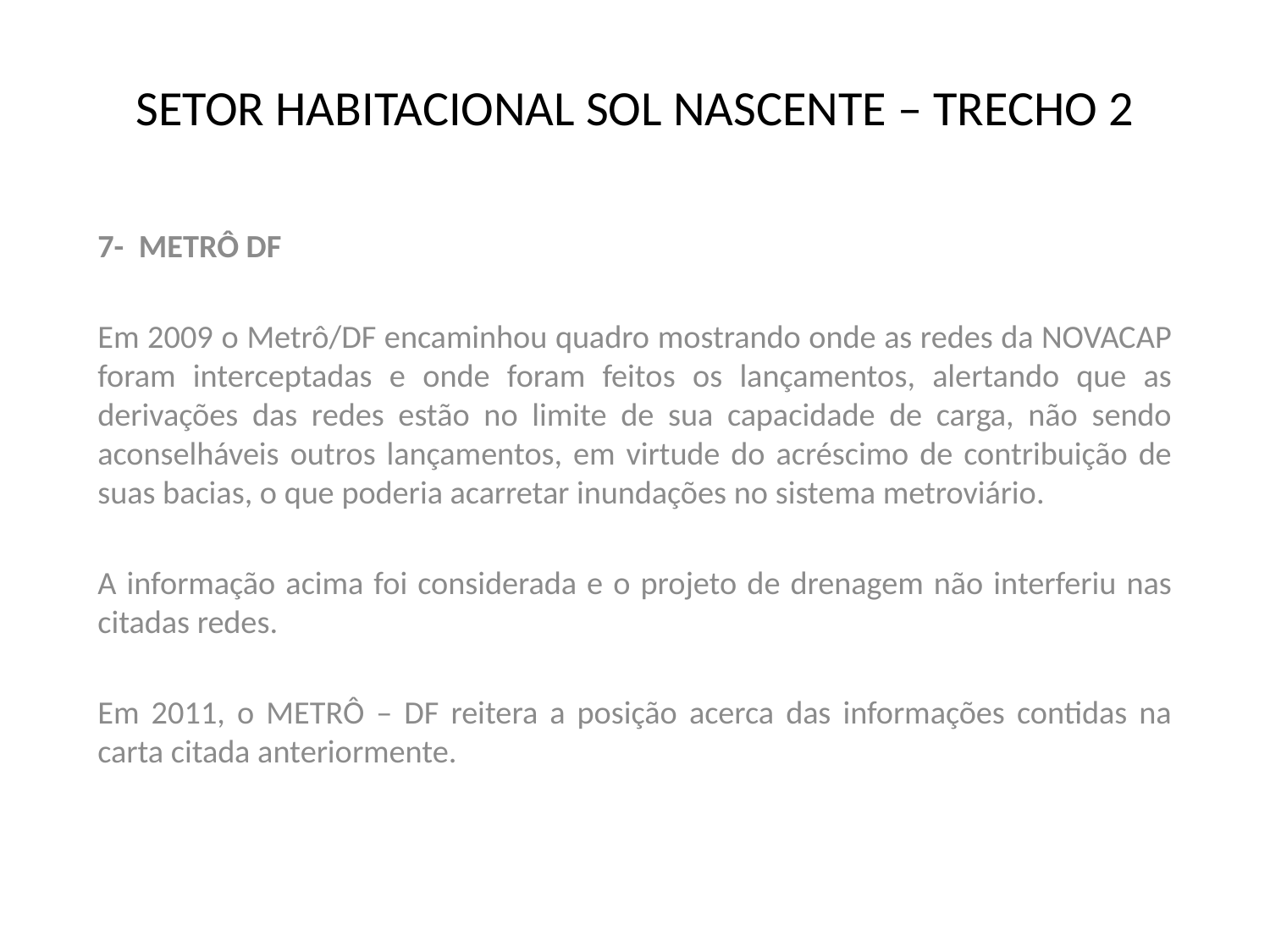

# SETOR HABITACIONAL SOL NASCENTE – TRECHO 2

7-  METRÔ DF

Em 2009 o Metrô/DF encaminhou quadro mostrando onde as redes da NOVACAP foram interceptadas e onde foram feitos os lançamentos, alertando que as derivações das redes estão no limite de sua capacidade de carga, não sendo aconselháveis outros lançamentos, em virtude do acréscimo de contribuição de suas bacias, o que poderia acarretar inundações no sistema metroviário.

A informação acima foi considerada e o projeto de drenagem não interferiu nas citadas redes.

Em 2011, o METRÔ – DF reitera a posição acerca das informações contidas na carta citada anteriormente.